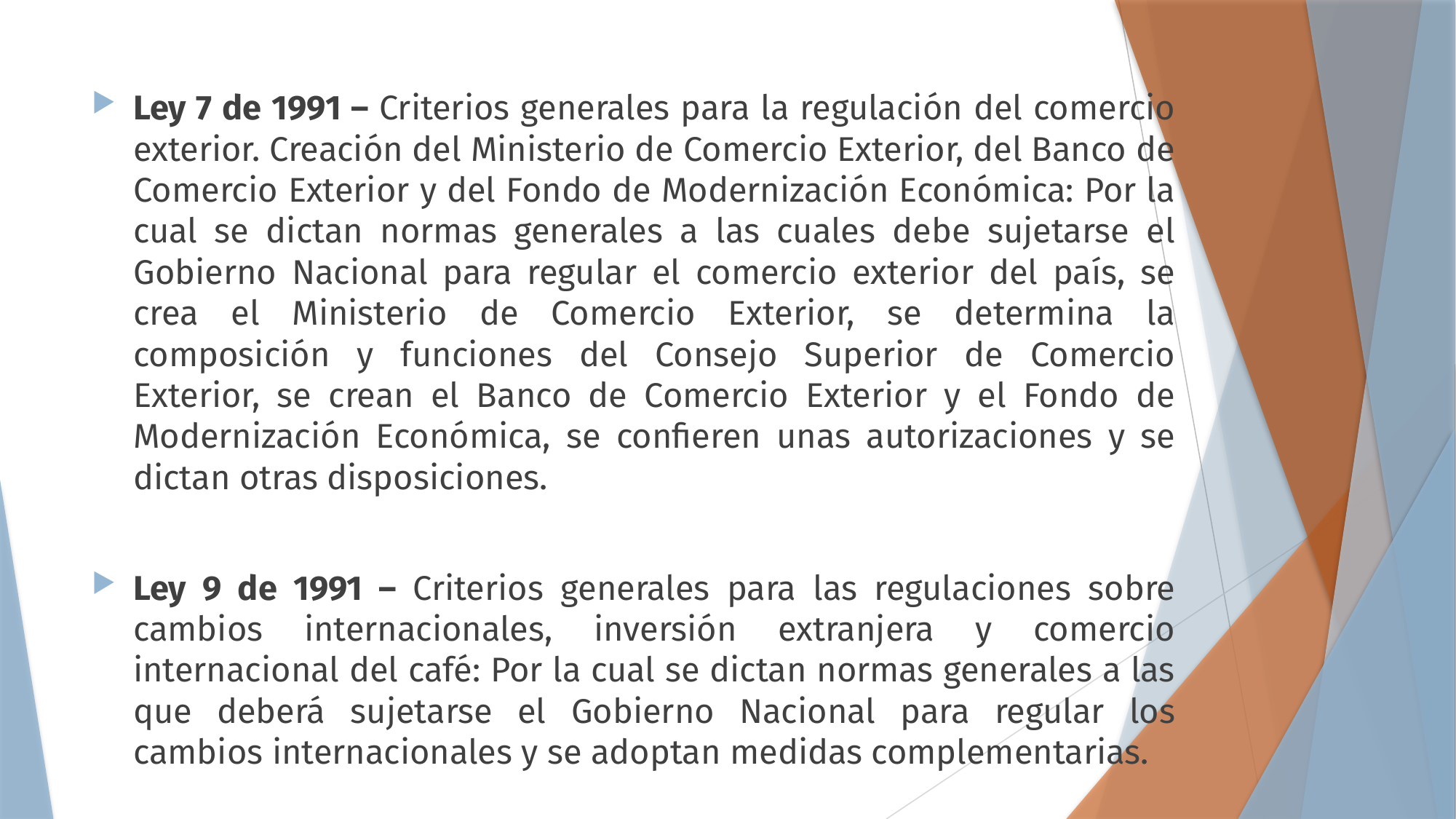

Ley 7 de 1991 – Criterios generales para la regulación del comercio exterior. Creación del Ministerio de Comercio Exterior, del Banco de Comercio Exterior y del Fondo de Modernización Económica: Por la cual se dictan normas generales a las cuales debe sujetarse el Gobierno Nacional para regular el comercio exterior del país, se crea el Ministerio de Comercio Exterior, se determina la composición y funciones del Consejo Superior de Comercio Exterior, se crean el Banco de Comercio Exterior y el Fondo de Modernización Económica, se confieren unas autorizaciones y se dictan otras disposiciones.

Ley 9 de 1991 – Criterios generales para las regulaciones sobre cambios internacionales, inversión extranjera y comercio internacional del café: Por la cual se dictan normas generales a las que deberá sujetarse el Gobierno Nacional para regular los cambios internacionales y se adoptan medidas complementarias.